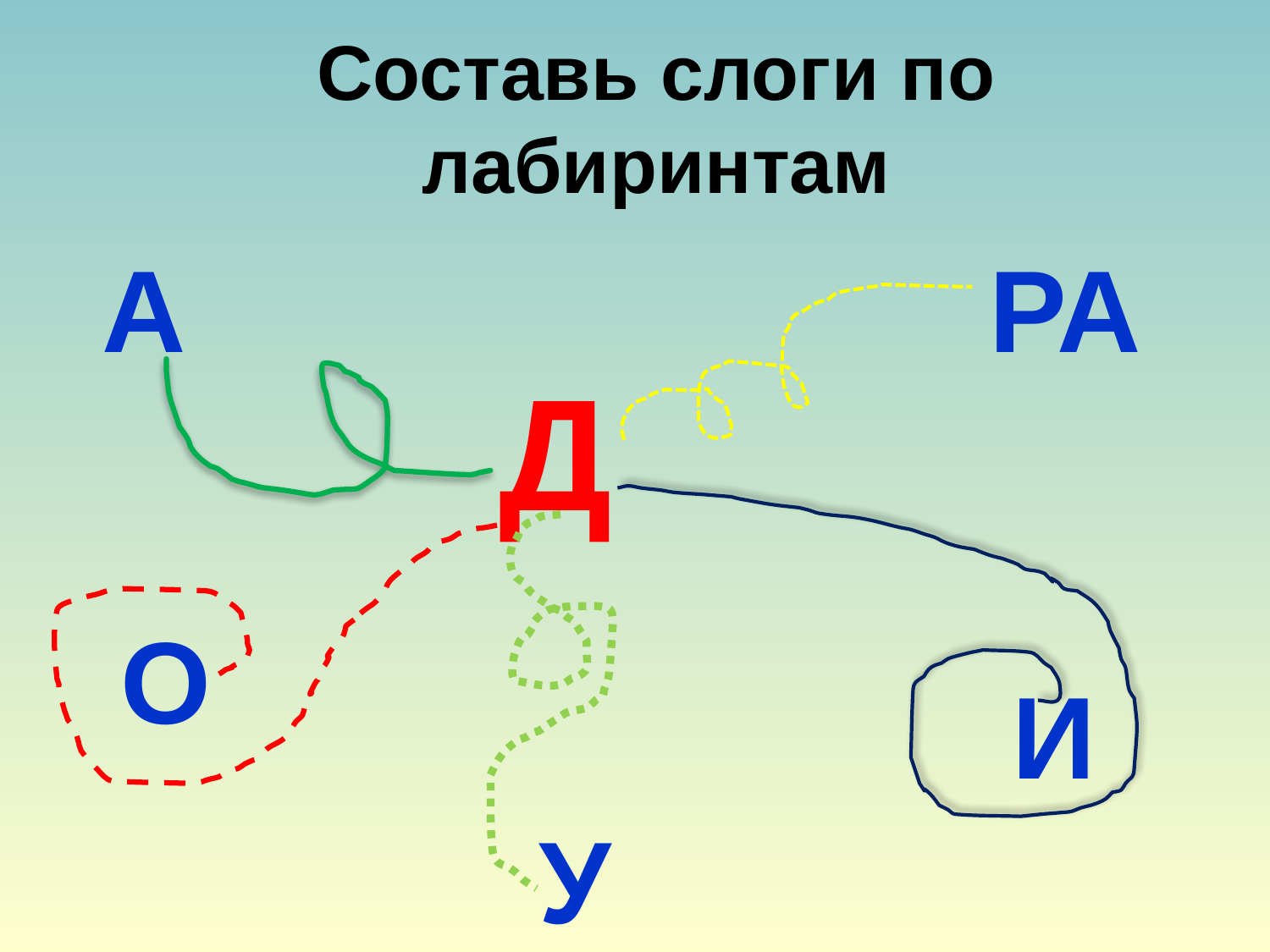

# Составь слоги по лабиринтам
А
РА

Д

О
И
У